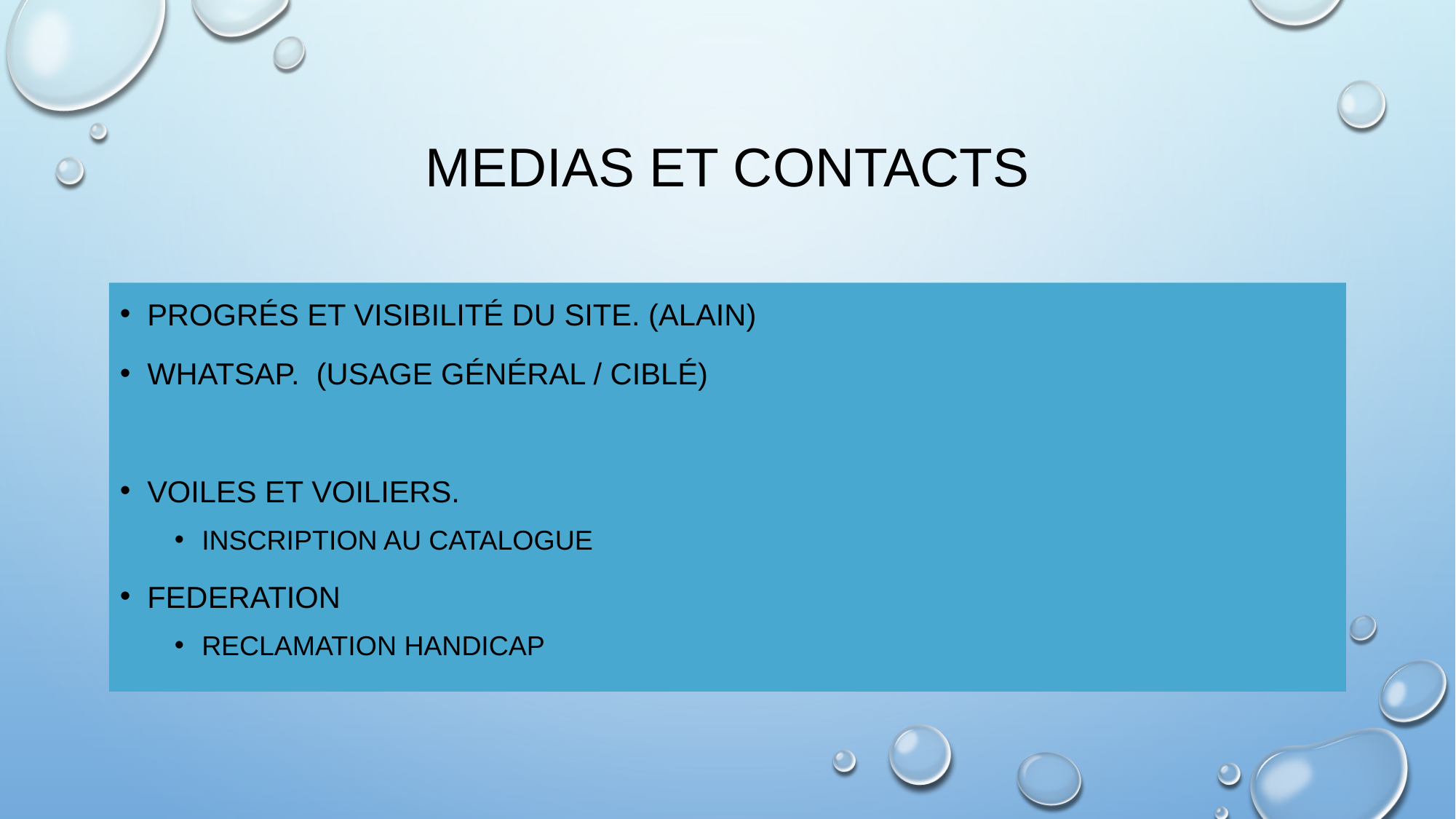

# MEDIAS ET CONTACTS
PROGRéS ET VISIBILITé DU SITE. (ALAIN)
WHATSAP.  (usage général / ciblé)

VOILES ET VOILIERS.
INSCRIPTION AU CATALOGUE
FEDERATION
RECLAMATION HANDICAP